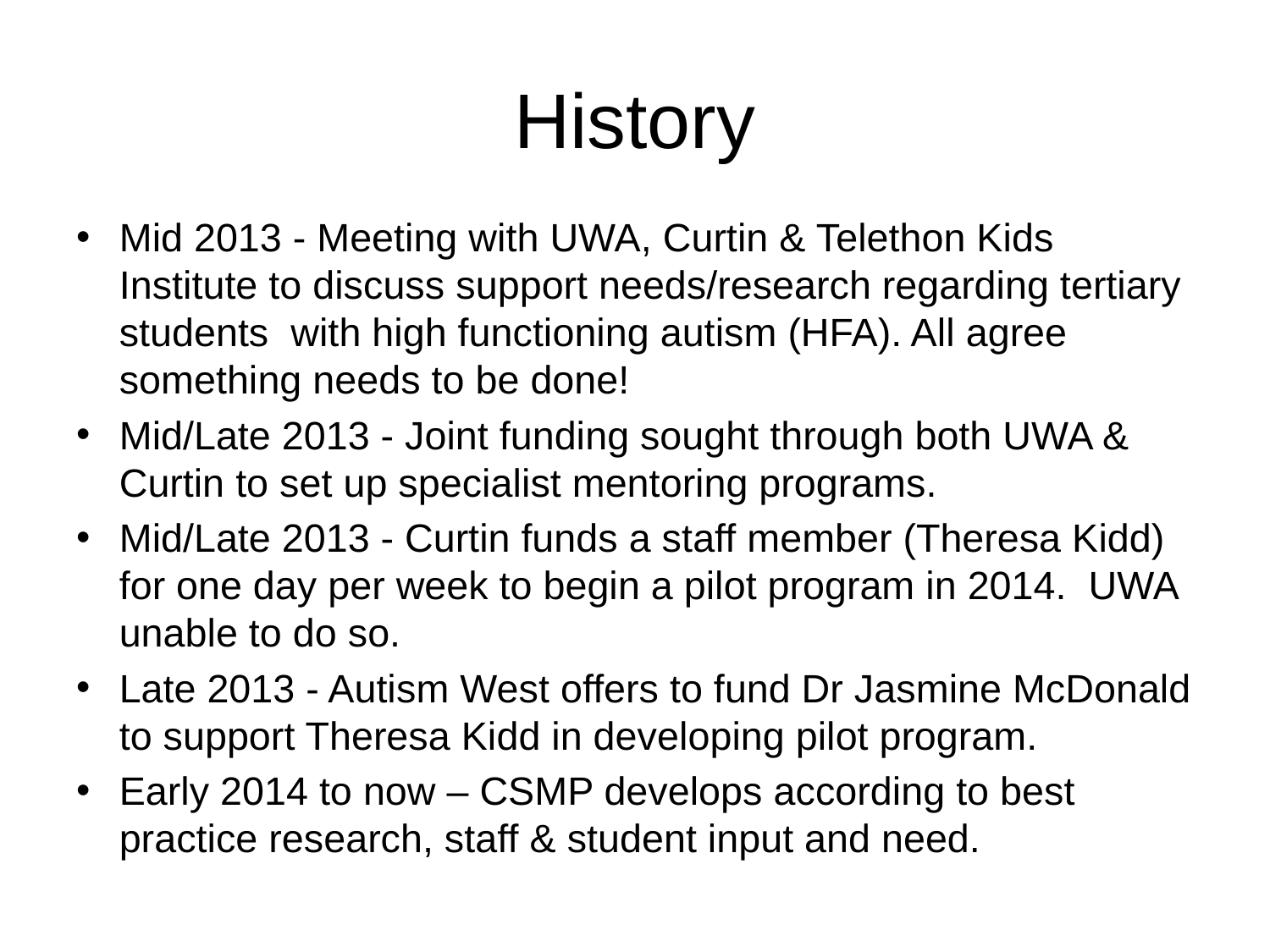

# History
Mid 2013 - Meeting with UWA, Curtin & Telethon Kids Institute to discuss support needs/research regarding tertiary students  with high functioning autism (HFA). All agree something needs to be done!
Mid/Late 2013 - Joint funding sought through both UWA & Curtin to set up specialist mentoring programs.
Mid/Late 2013 - Curtin funds a staff member (Theresa Kidd) for one day per week to begin a pilot program in 2014.  UWA unable to do so.
Late 2013 - Autism West offers to fund Dr Jasmine McDonald to support Theresa Kidd in developing pilot program.
Early 2014 to now – CSMP develops according to best practice research, staff & student input and need.